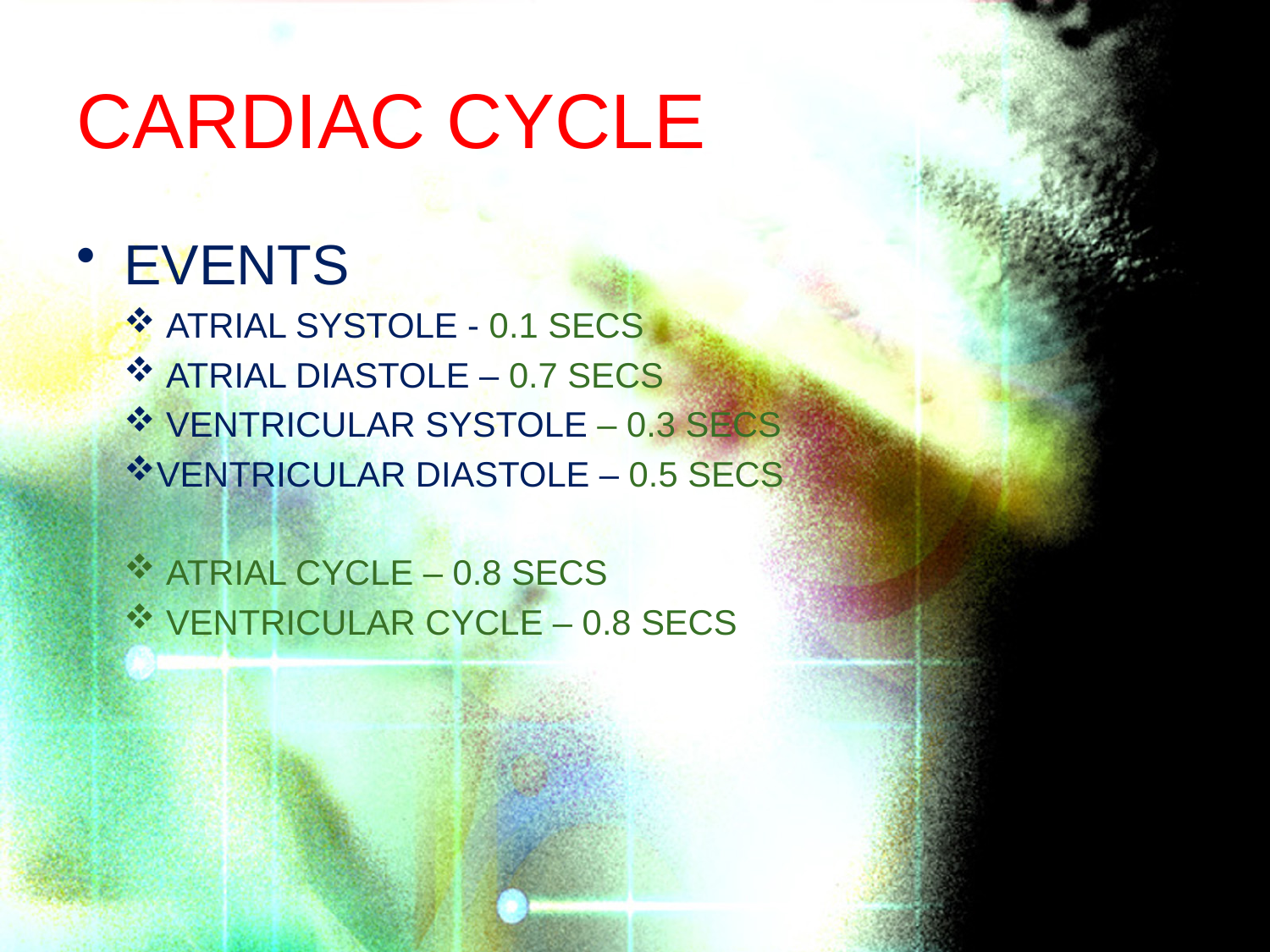

# CARDIAC CYCLE
EVENTS
 ATRIAL SYSTOLE - 0.1 SECS
 ATRIAL DIASTOLE – 0.7 SECS
 VENTRICULAR SYSTOLE – 0.3 SECS
VENTRICULAR DIASTOLE – 0.5 SECS

 ATRIAL CYCLE – 0.8 SECS
 VENTRICULAR CYCLE – 0.8 SECS